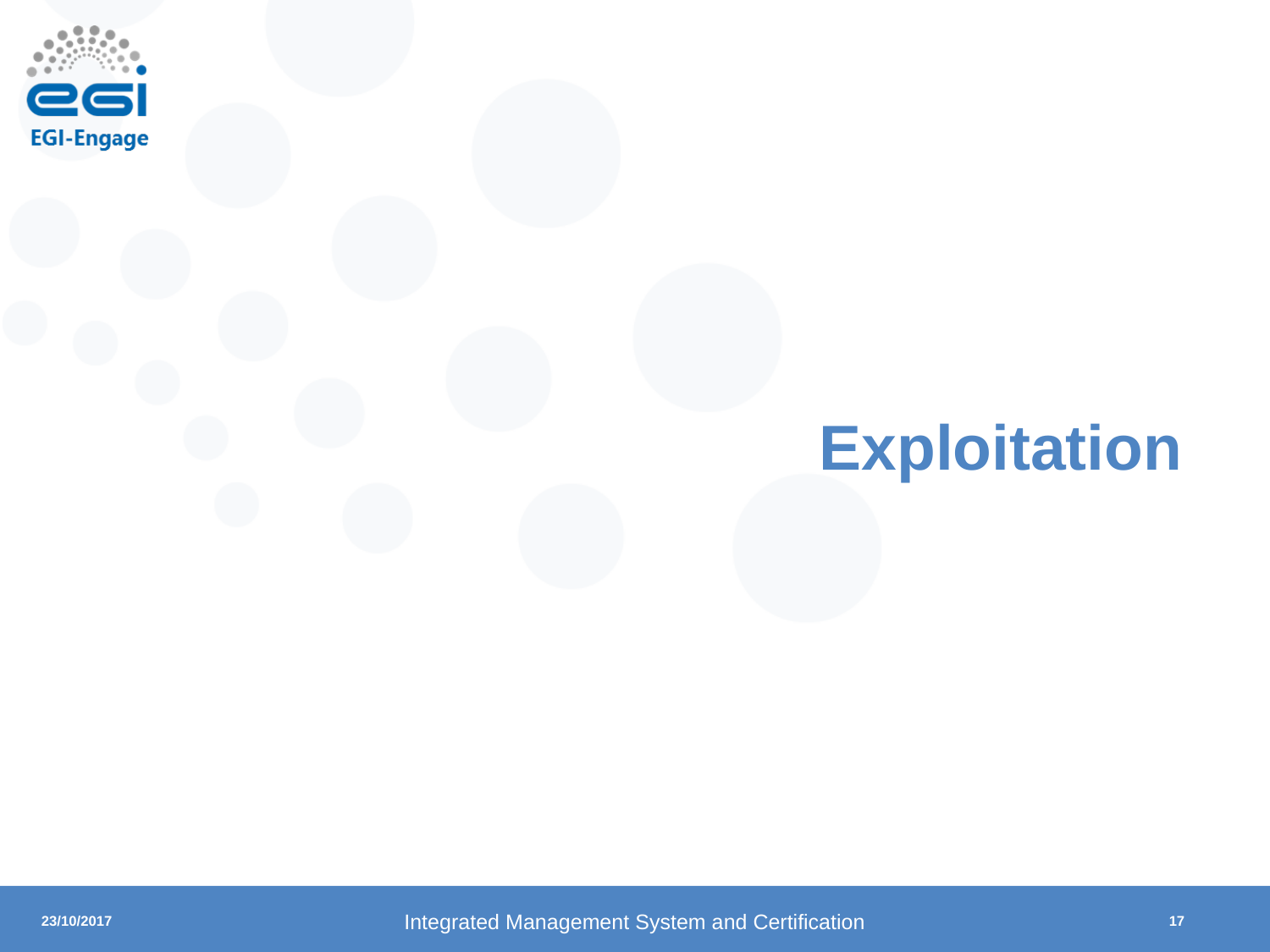

# Exploitation
Integrated Management System and Certification